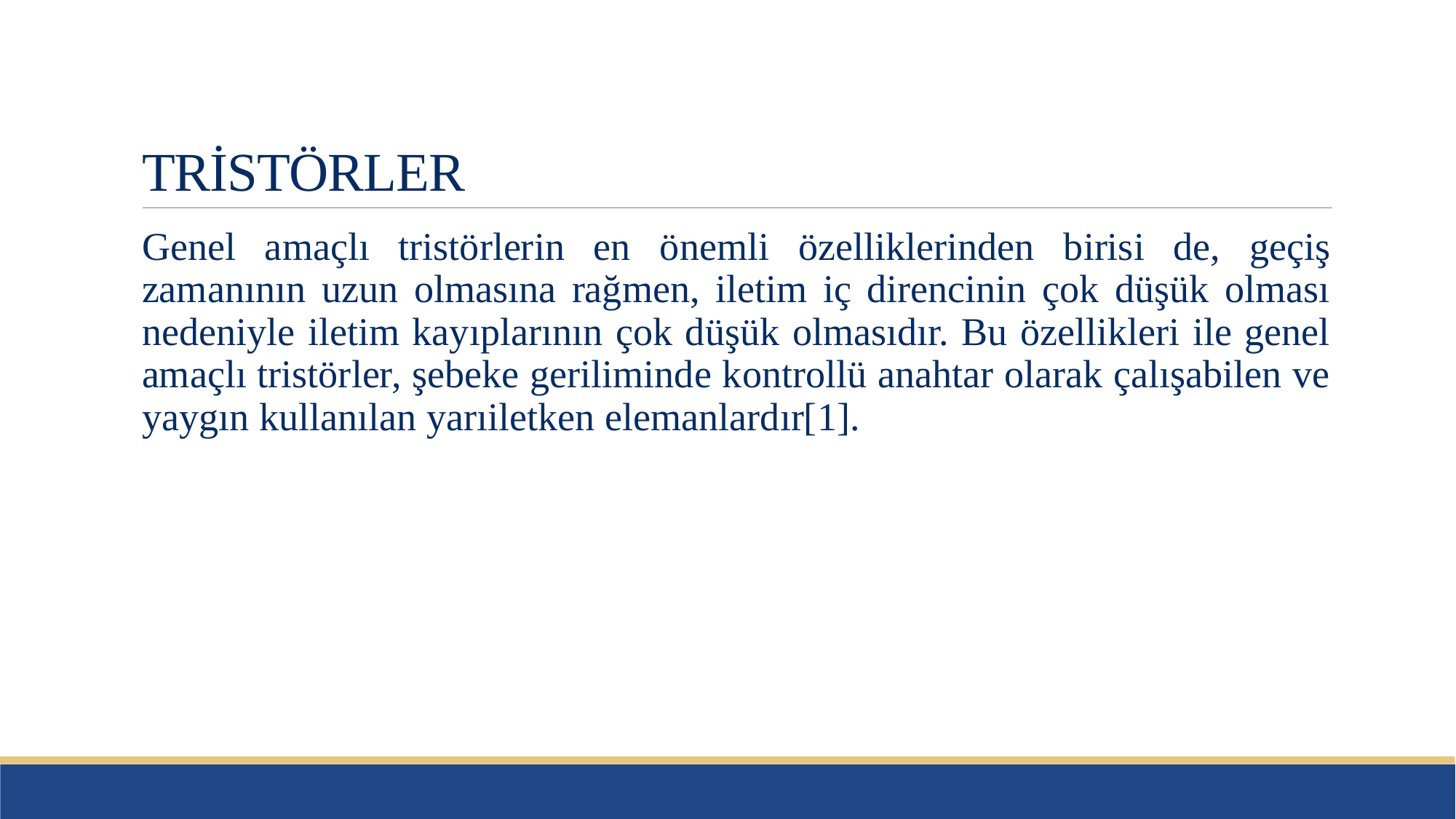

# TRİSTÖRLER
Genel amaçlı tristörlerin en önemli özelliklerinden birisi de, geçiş zamanının uzun olmasına rağmen, iletim iç direncinin çok düşük olması nedeniyle iletim kayıplarının çok düşük olmasıdır. Bu özellikleri ile genel amaçlı tristörler, şebeke geriliminde kontrollü anahtar olarak çalışabilen ve yaygın kullanılan yarıiletken elemanlardır[1].